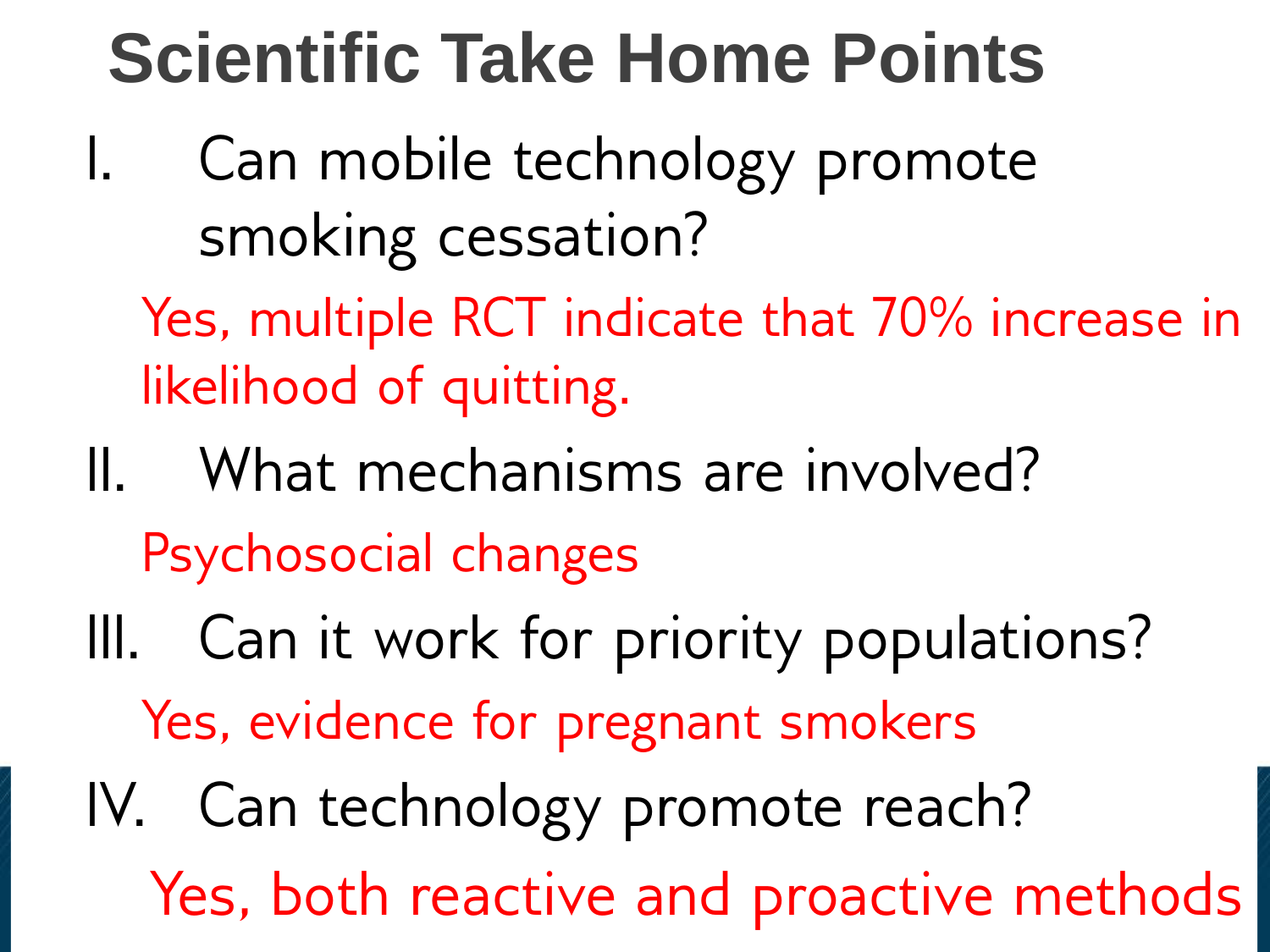

# Scientific Take Home Points
Can mobile technology promote smoking cessation?
Yes, multiple RCT indicate that 70% increase in likelihood of quitting.
What mechanisms are involved?
Psychosocial changes
Can it work for priority populations?
Yes, evidence for pregnant smokers
Can technology promote reach?
	Yes, both reactive and proactive methods